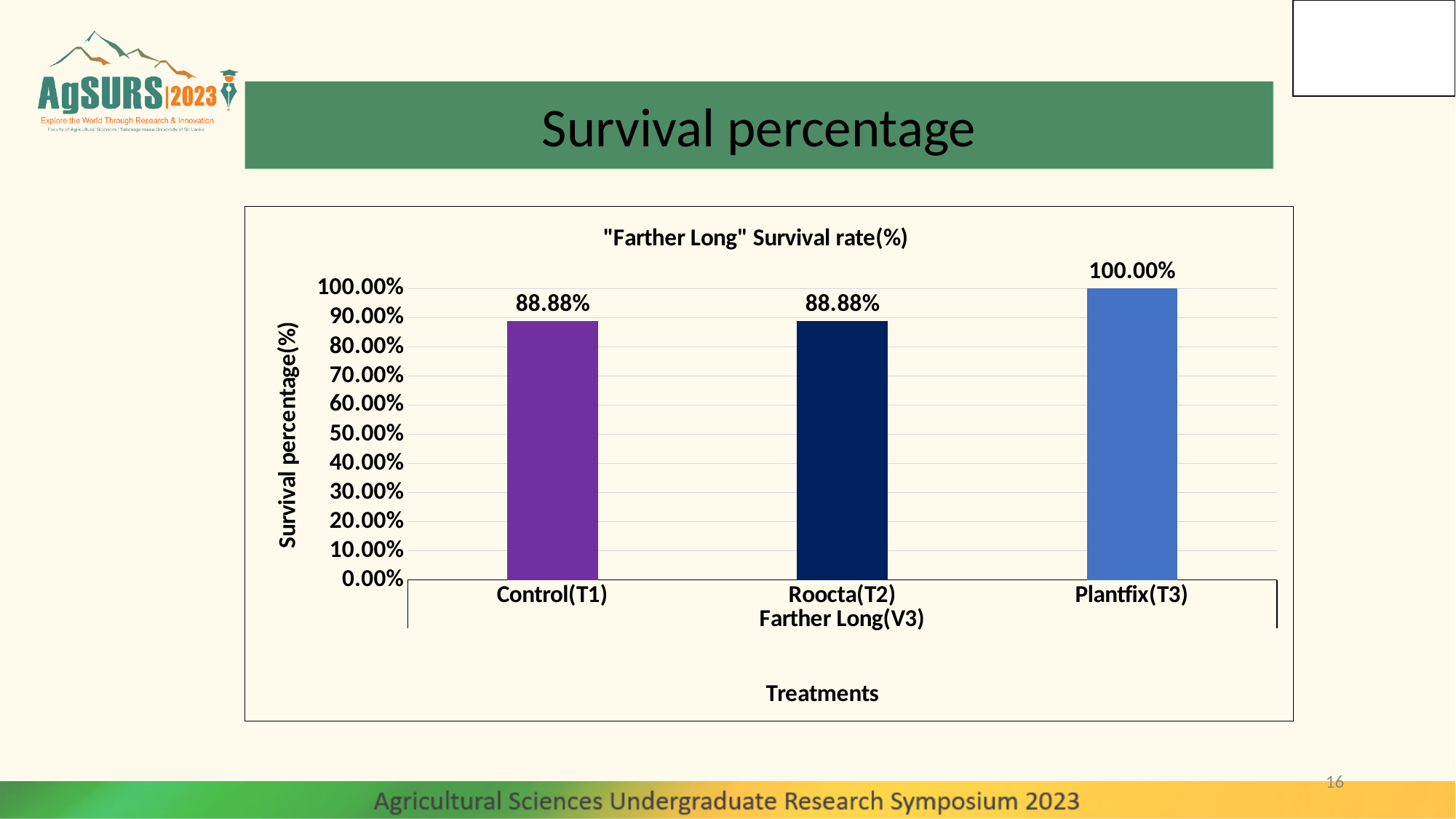

Survival percentage

### Chart: "Farther Long" Survival rate(%)

| Category |  |
|---|---|
| Control(T1) | 0.8888 |
| Roocta(T2) | 0.8888 |
| Plantfix(T3) | 1.0 |
16